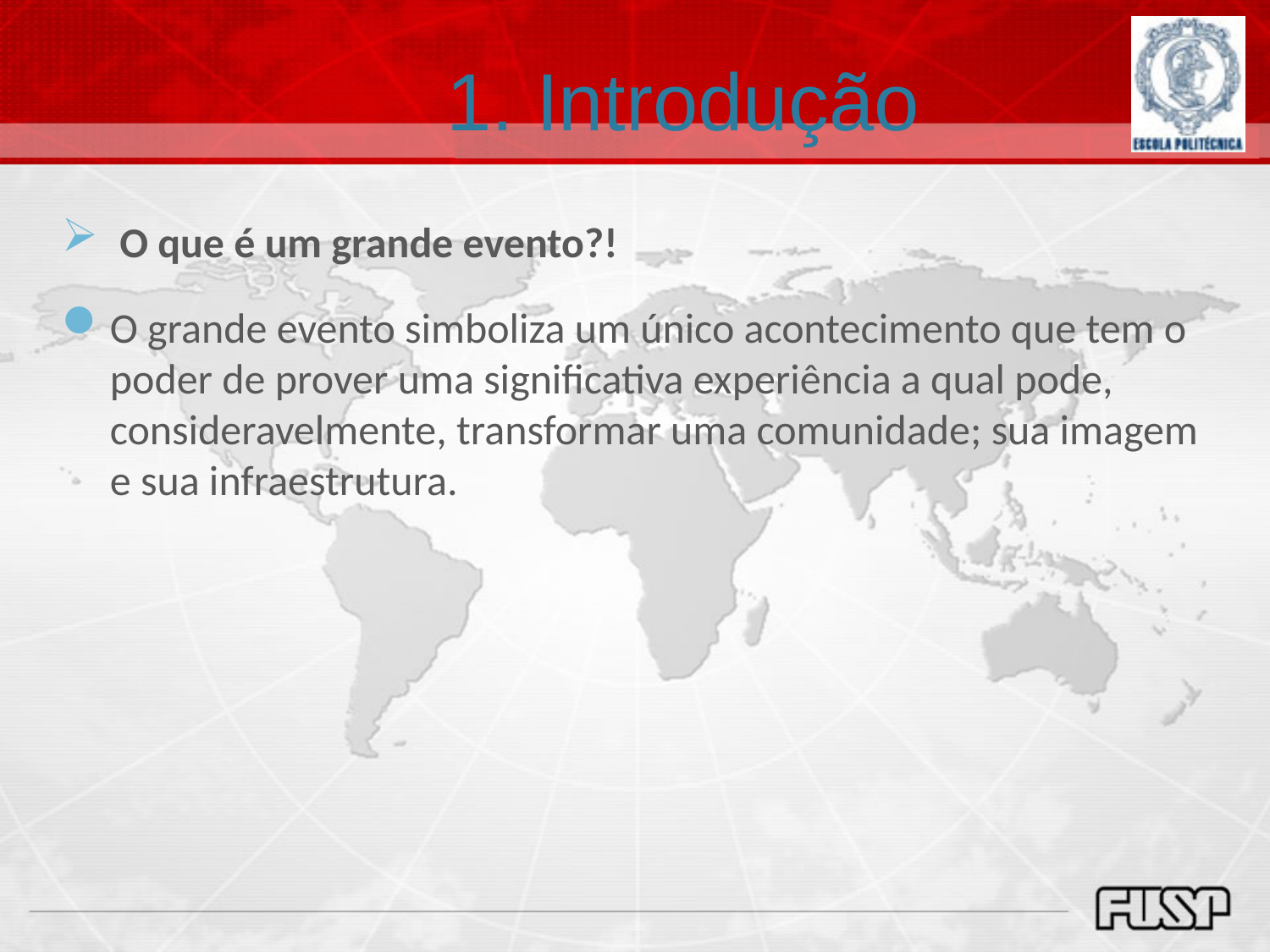

# 1. Introdução
 O que é um grande evento?!
O grande evento simboliza um único acontecimento que tem o poder de prover uma significativa experiência a qual pode, consideravelmente, transformar uma comunidade; sua imagem e sua infraestrutura.